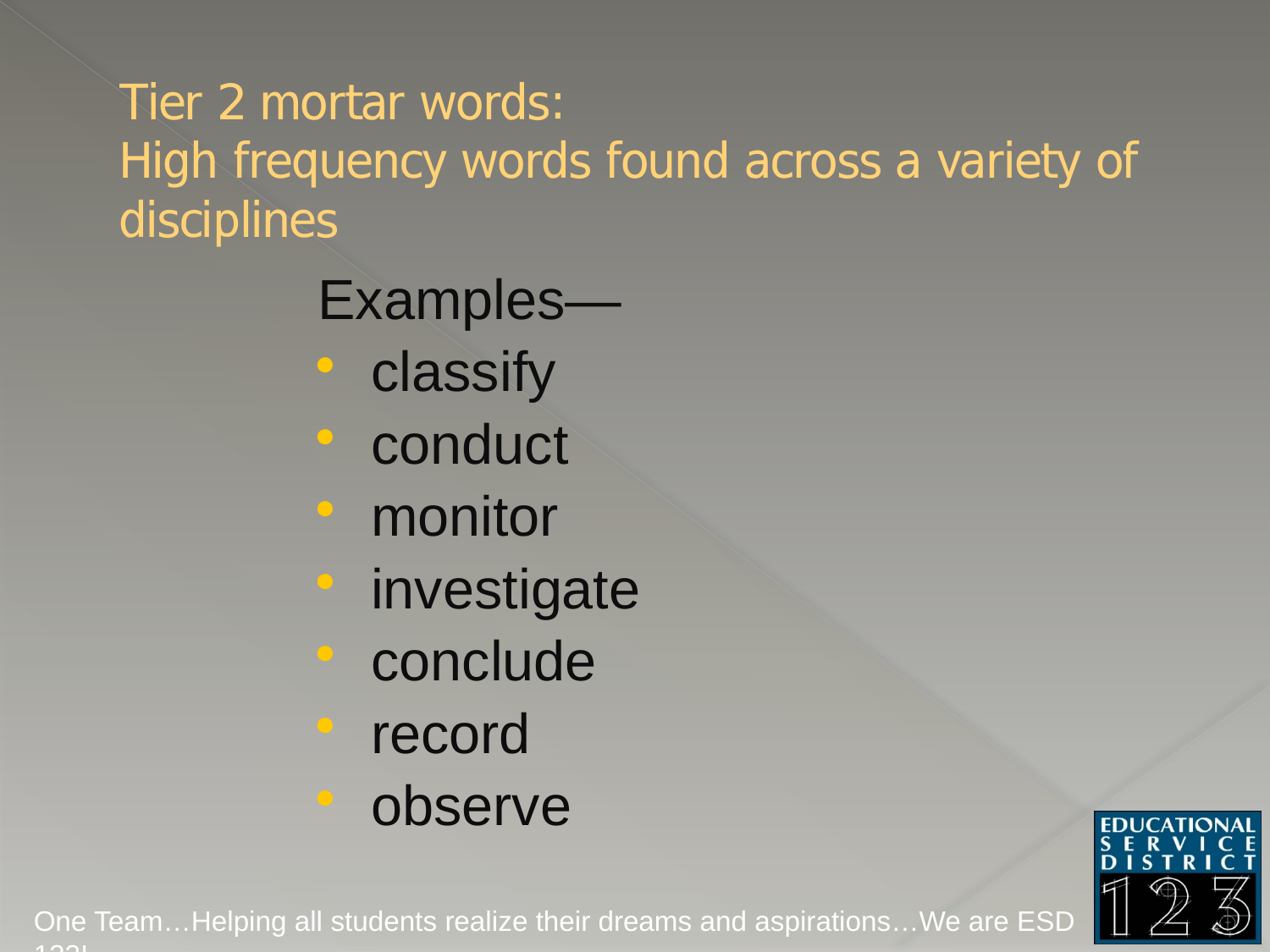

# Tier 2 mortar words: High frequency words found across a variety of disciplines
Examples—
classify
conduct
monitor
investigate
conclude
record
observe